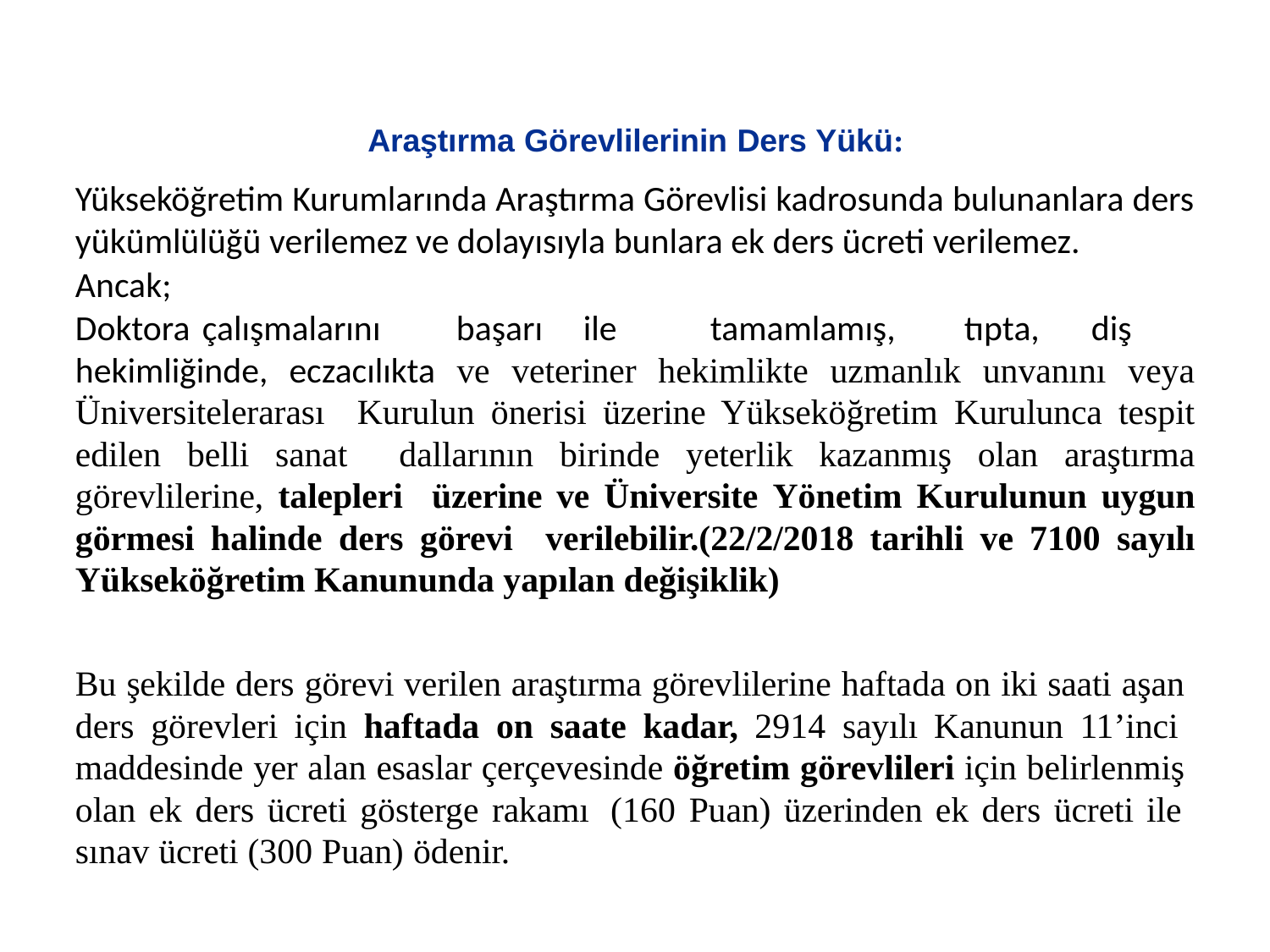

# Araştırma Görevlilerinin Ders Yükü:
Yükseköğretim Kurumlarında Araştırma Görevlisi kadrosunda bulunanlara ders yükümlülüğü verilemez ve dolayısıyla bunlara ek ders ücreti verilemez.
Ancak;
Doktora	çalışmalarını	başarı	ile	tamamlamış,	tıpta,	diş hekimliğinde, eczacılıkta ve veteriner hekimlikte uzmanlık unvanını veya Üniversitelerarası  Kurulun önerisi üzerine Yükseköğretim Kurulunca tespit edilen belli sanat  dallarının birinde yeterlik kazanmış olan araştırma görevlilerine, talepleri  üzerine ve Üniversite Yönetim Kurulunun uygun görmesi halinde ders görevi  verilebilir.(22/2/2018 tarihli ve 7100 sayılı Yükseköğretim Kanununda yapılan değişiklik)

Bu şekilde ders görevi verilen araştırma görevlilerine haftada on iki saati aşan  ders görevleri için haftada on saate kadar, 2914 sayılı Kanunun 11’inci  maddesinde yer alan esaslar çerçevesinde öğretim görevlileri için belirlenmiş  olan ek ders ücreti gösterge rakamı (160 Puan) üzerinden ek ders ücreti ile  sınav ücreti (300 Puan) ödenir.